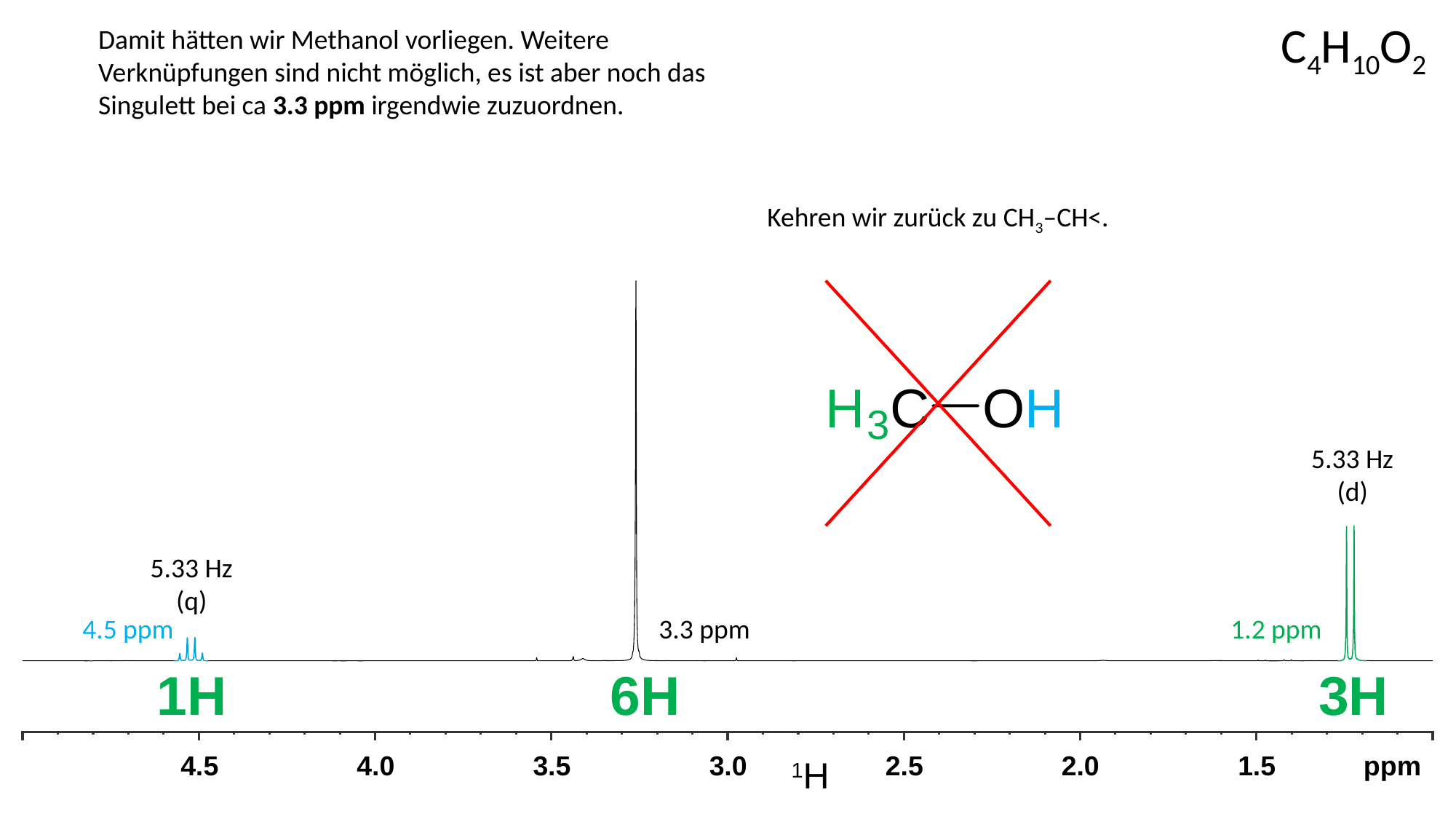

C4H10O2
Damit hätten wir Methanol vorliegen. Weitere Verknüpfungen sind nicht möglich, es ist aber noch das Singulett bei ca 3.3 ppm irgendwie zuzuordnen.
Kehren wir zurück zu CH3–CH<.

H
C
3
OH

5.33 Hz
(d)
5.33 Hz
(q)
4.5 ppm
3.3 ppm
1.2 ppm
1H
6H
3H

4.5
4.0
3.5
3.0
2.5
2.0
1.5
ppm
1H